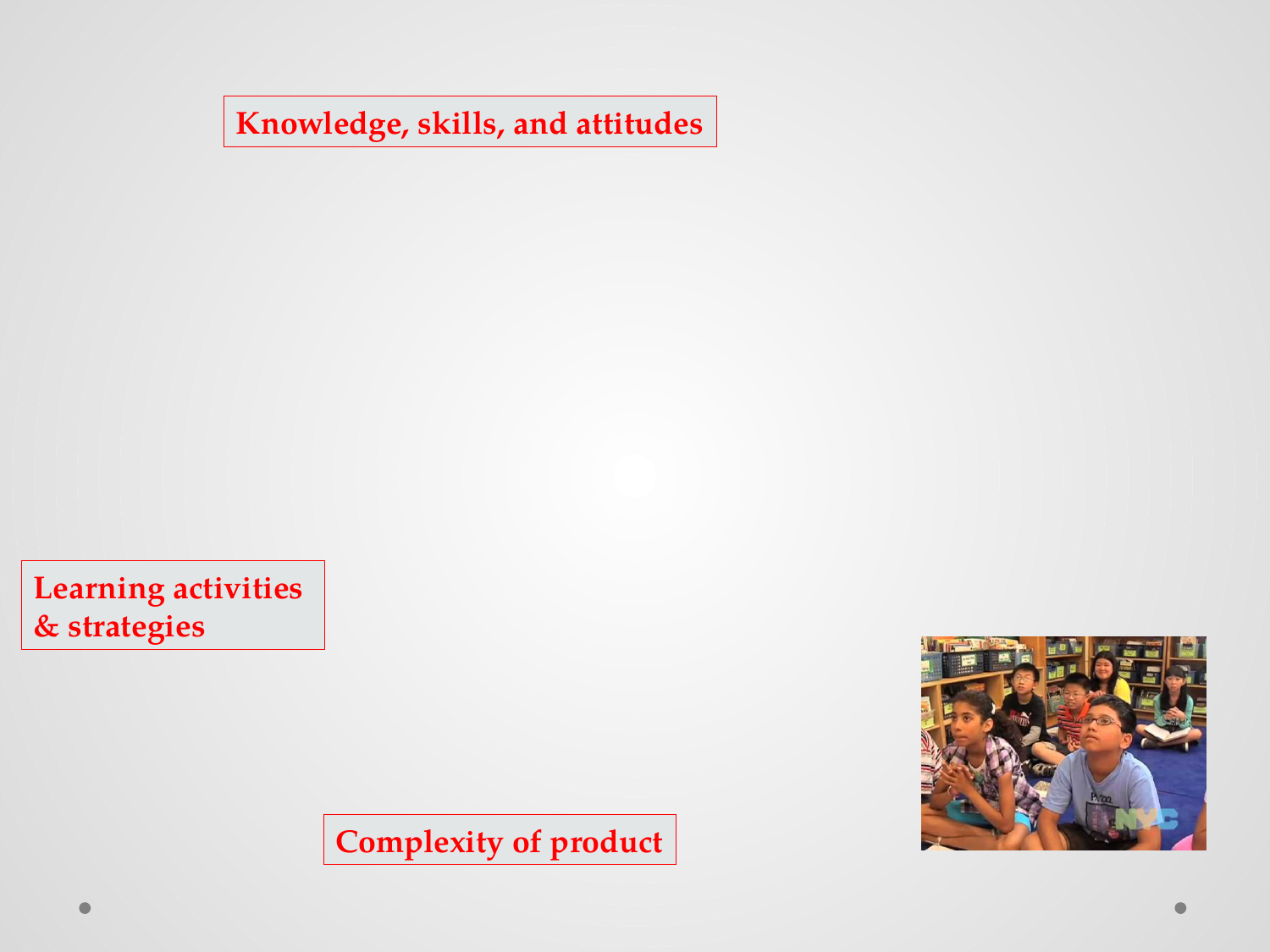

Knowledge, skills, and attitudes
Product
Learning activities
& strategies
Complexity of product